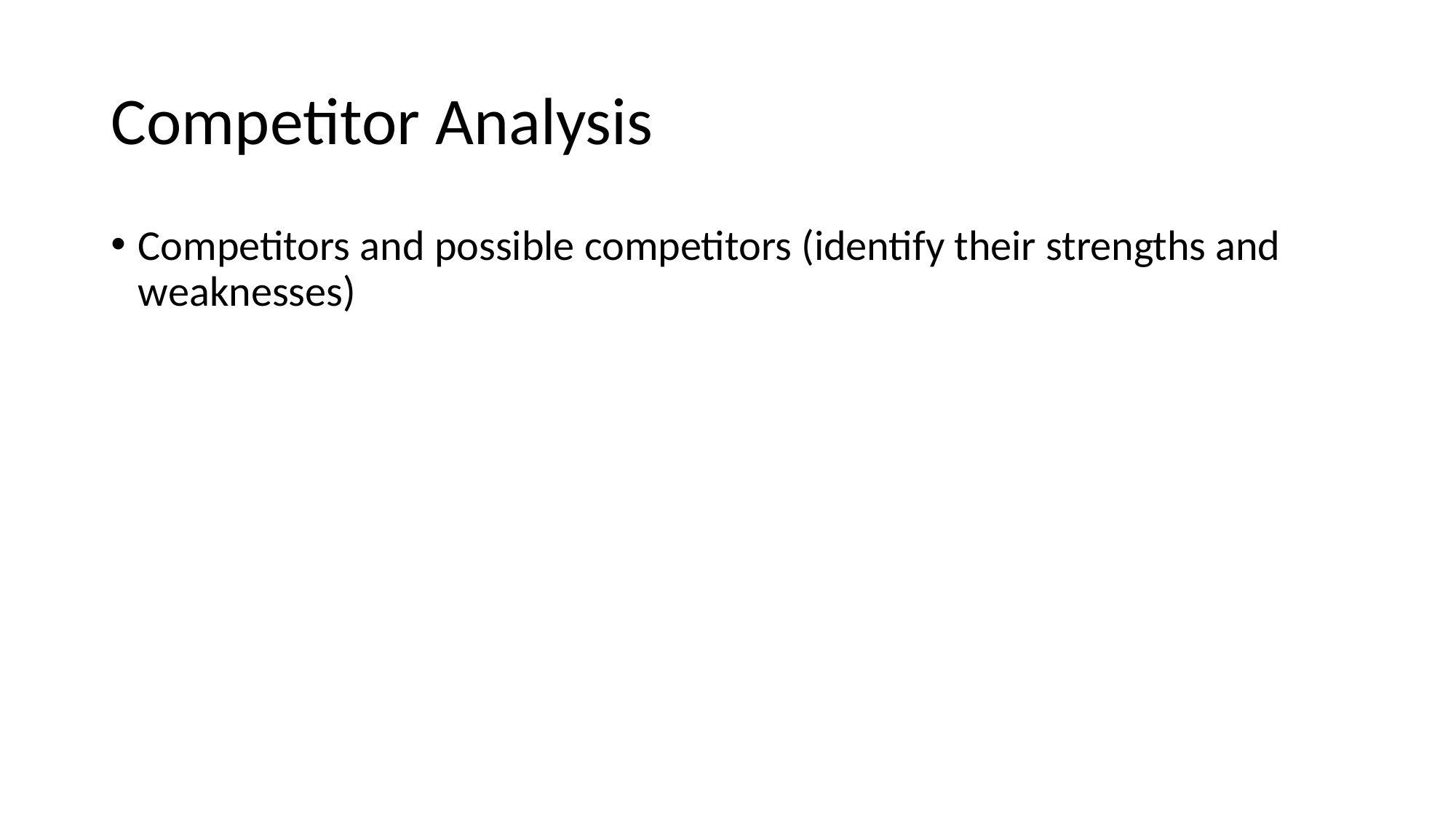

# Competitor Analysis
Competitors and possible competitors (identify their strengths and weaknesses)